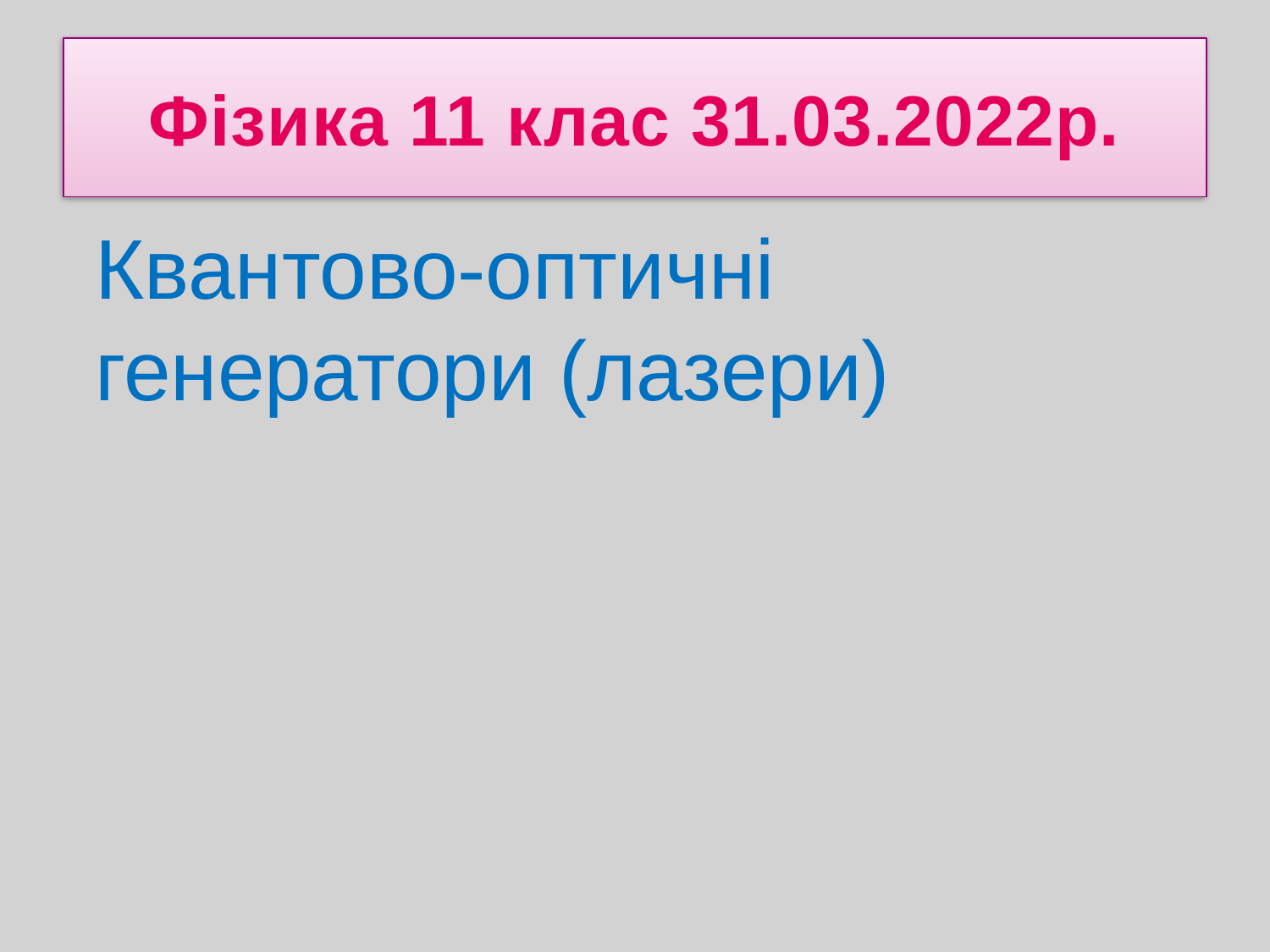

# Фізика 11 клас 31.03.2022р.
Квантово-оптичні генератори (лазери)